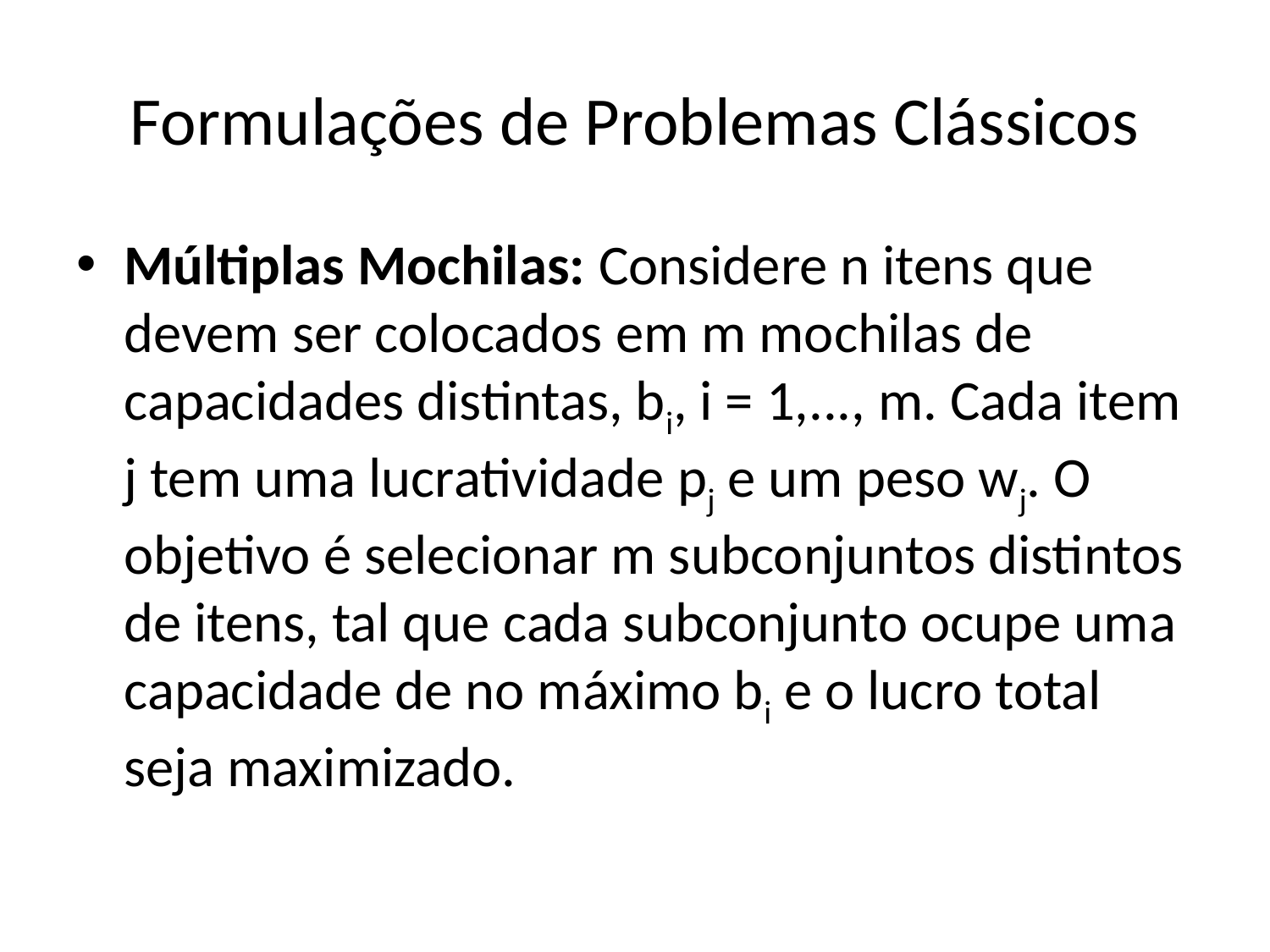

# Formulações de Problemas Clássicos
Múltiplas Mochilas: Considere n itens que devem ser colocados em m mochilas de capacidades distintas, bi, i = 1,..., m. Cada item j tem uma lucratividade pj e um peso wj. O objetivo é selecionar m subconjuntos distintos de itens, tal que cada subconjunto ocupe uma capacidade de no máximo bi e o lucro total seja maximizado.